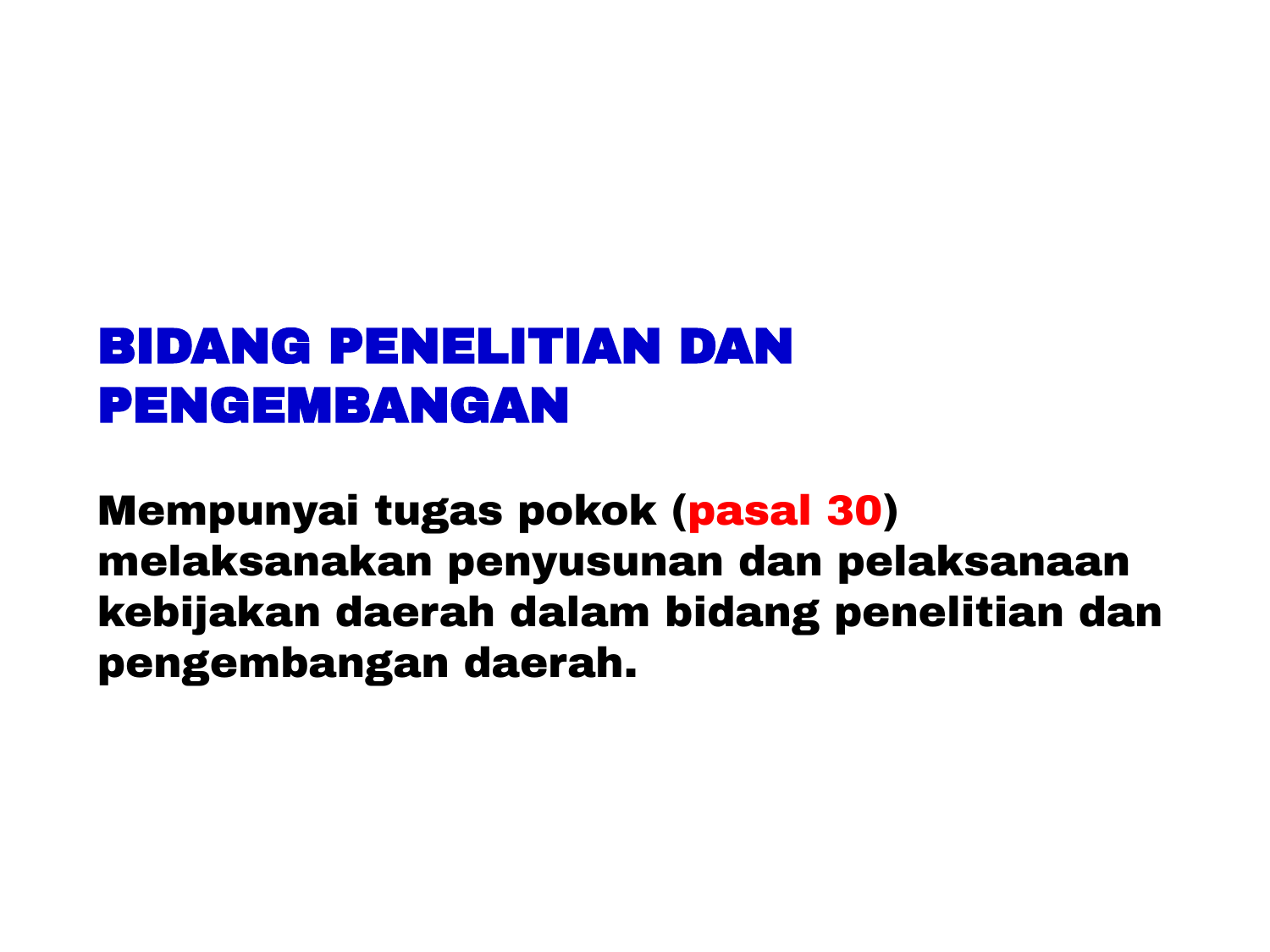

BIDANG PENELITIAN DAN PENGEMBANGAN

Mempunyai tugas pokok (pasal 30) melaksanakan penyusunan dan pelaksanaan kebijakan daerah dalam bidang penelitian dan pengembangan daerah.